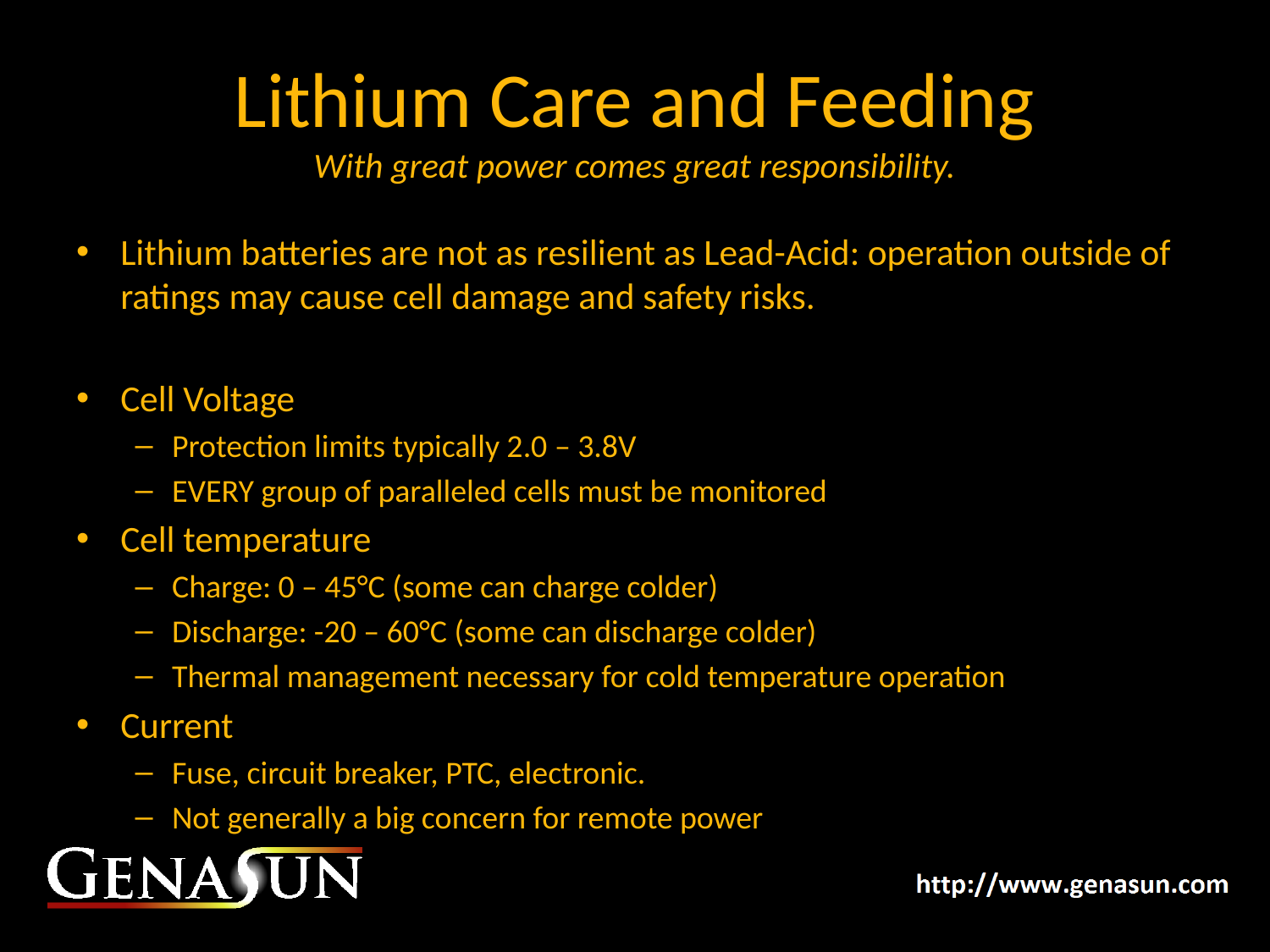

# Lithium Care and Feeding With great power comes great responsibility.
Lithium batteries are not as resilient as Lead-Acid: operation outside of ratings may cause cell damage and safety risks.

Cell Voltage
Protection limits typically 2.0 – 3.8V
EVERY group of paralleled cells must be monitored
Cell temperature
Charge: 0 – 45°C (some can charge colder)
Discharge: -20 – 60°C (some can discharge colder)
Thermal management necessary for cold temperature operation
Current
Fuse, circuit breaker, PTC, electronic.
Not generally a big concern for remote power